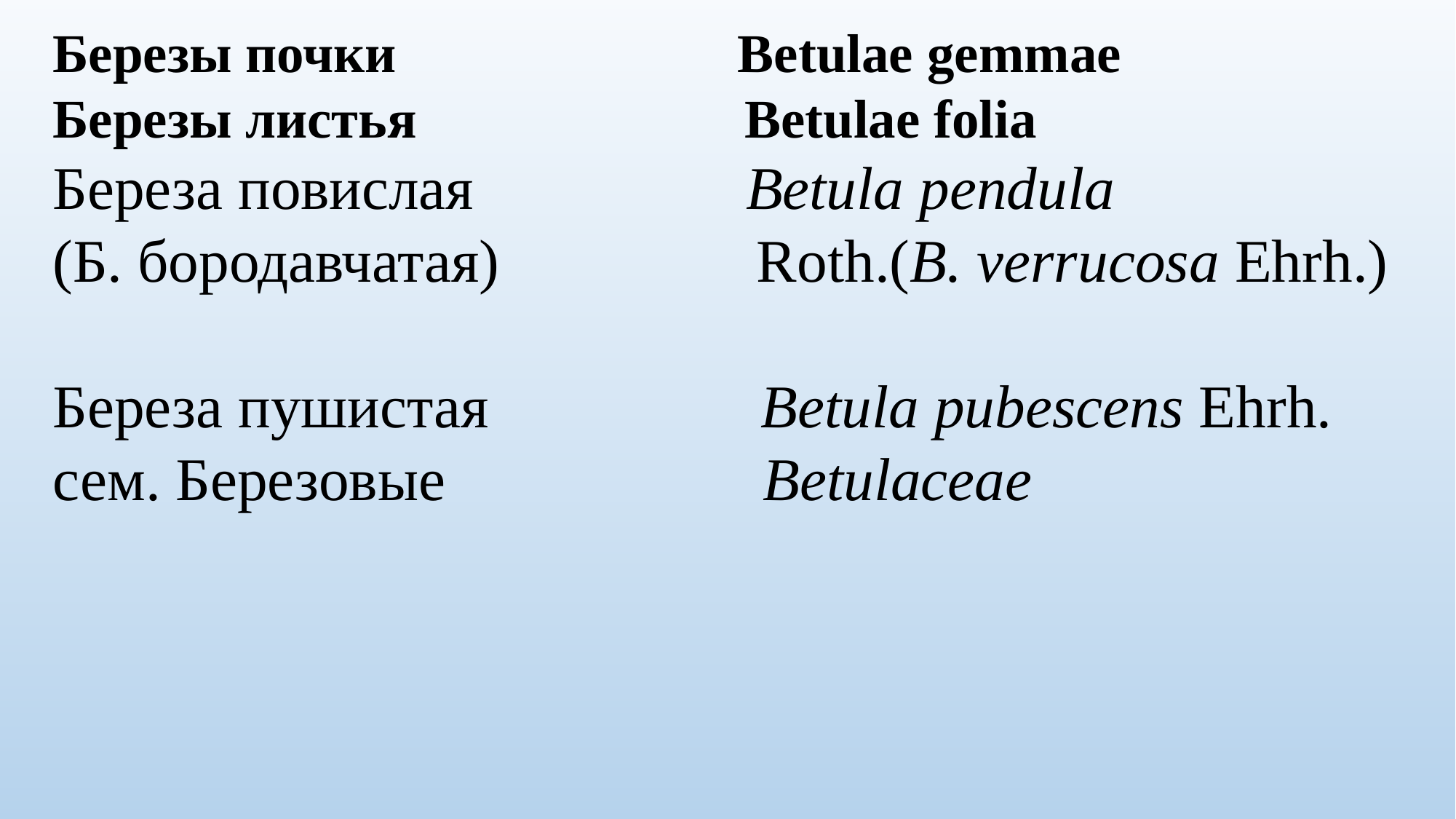

Березы почки                         Betulae gemmae
Березы листья                        Betulae folia
Береза повислая                  Betula pendula
(Б. бородавчатая)                 Roth.(B. verrucosa Ehrh.)
Береза пушистая                  Betula pubescens Ehrh.
сем. Березовые                     Betulaceae